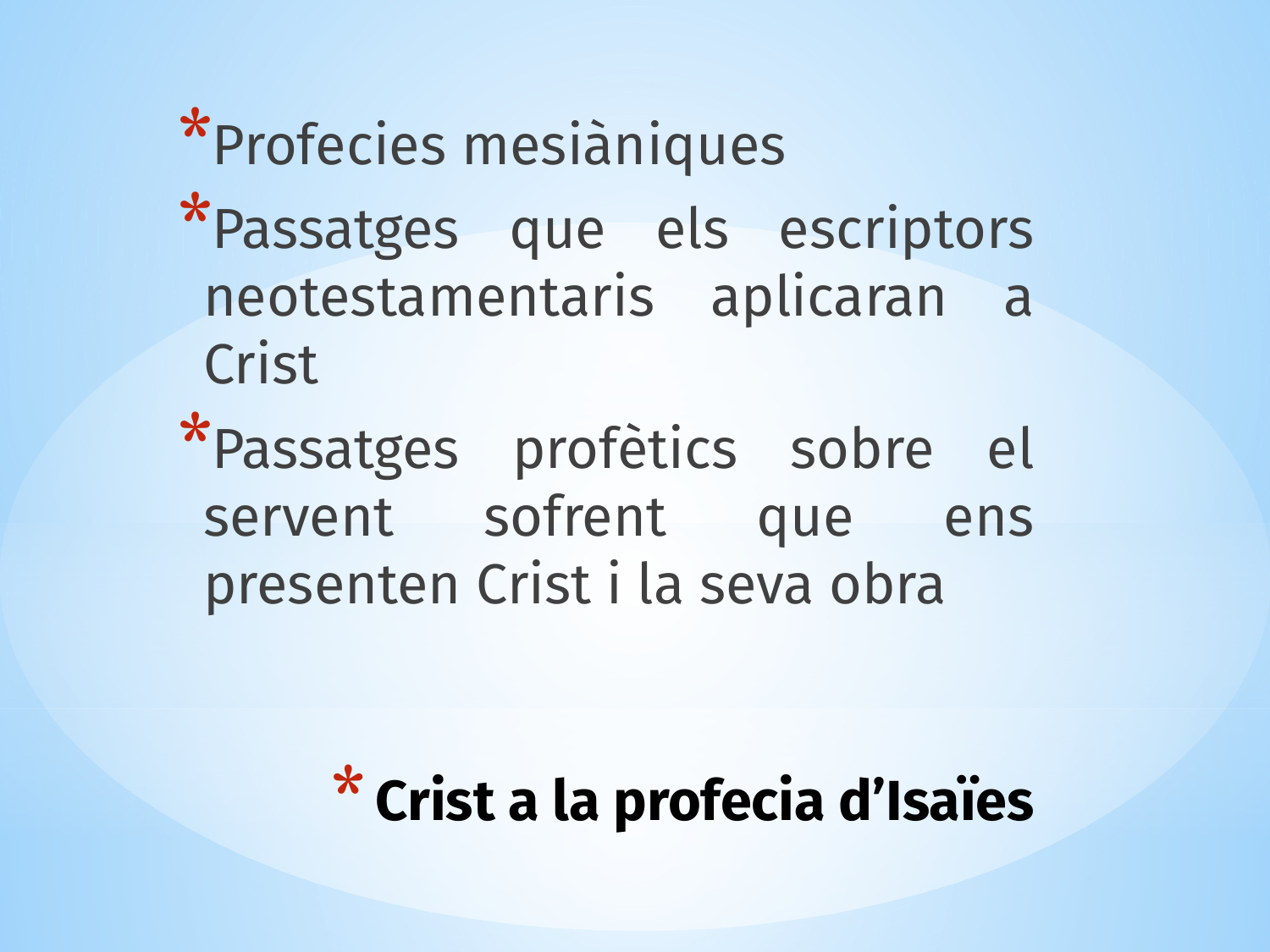

Profecies mesiàniques
Passatges que els escriptors neotestamentaris aplicaran a Crist
Passatges profètics sobre el servent sofrent que ens presenten Crist i la seva obra
# Crist a la profecia d’Isaïes